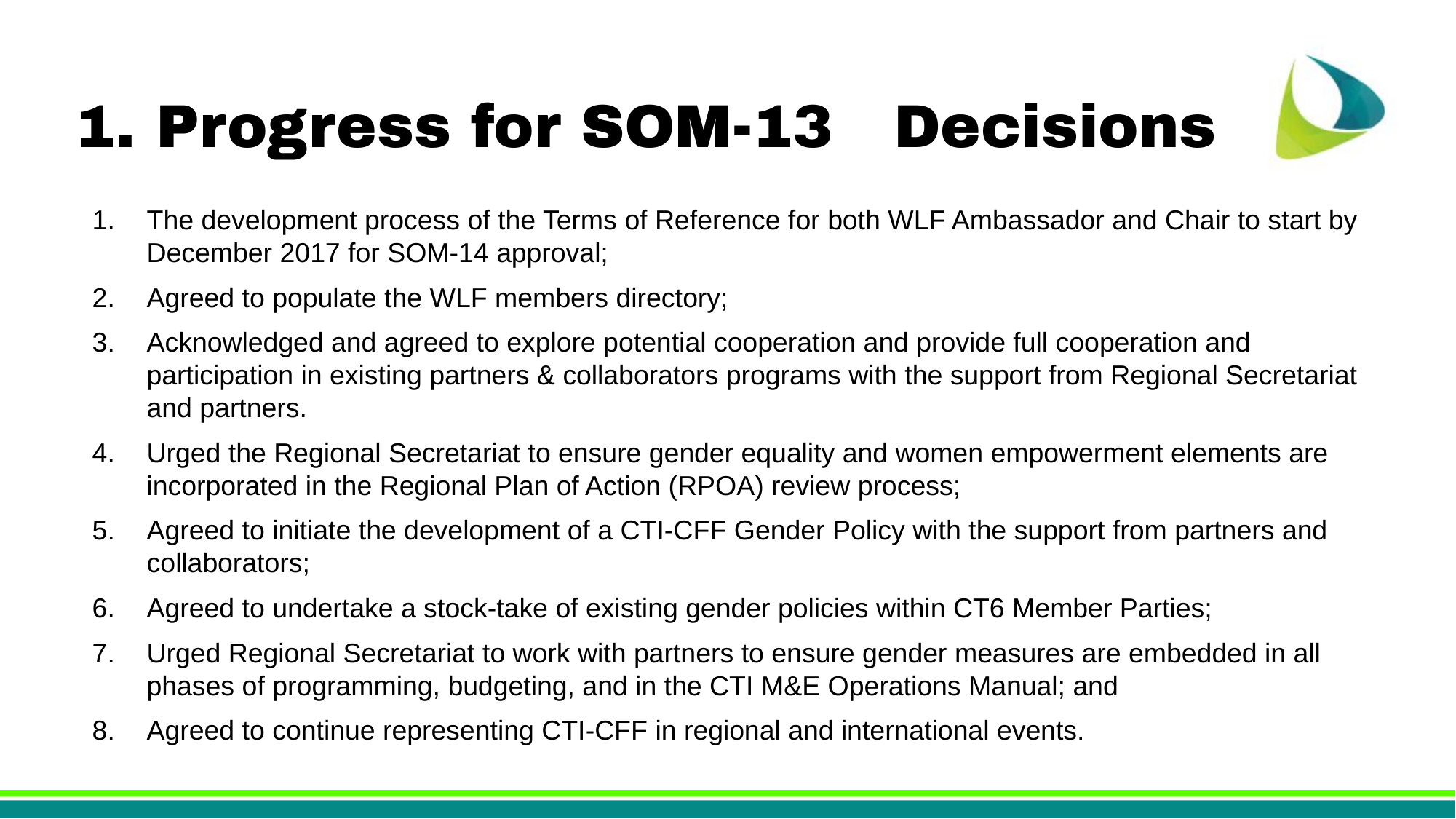

# 1. Progress for SOM-13   Decisions
The development process of the Terms of Reference for both WLF Ambassador and Chair to start by December 2017 for SOM-14 approval;
Agreed to populate the WLF members directory;
Acknowledged and agreed to explore potential cooperation and provide full cooperation and participation in existing partners & collaborators programs with the support from Regional Secretariat and partners.
Urged the Regional Secretariat to ensure gender equality and women empowerment elements are incorporated in the Regional Plan of Action (RPOA) review process;
Agreed to initiate the development of a CTI-CFF Gender Policy with the support from partners and collaborators;
Agreed to undertake a stock-take of existing gender policies within CT6 Member Parties;
Urged Regional Secretariat to work with partners to ensure gender measures are embedded in all phases of programming, budgeting, and in the CTI M&E Operations Manual; and
Agreed to continue representing CTI-CFF in regional and international events.